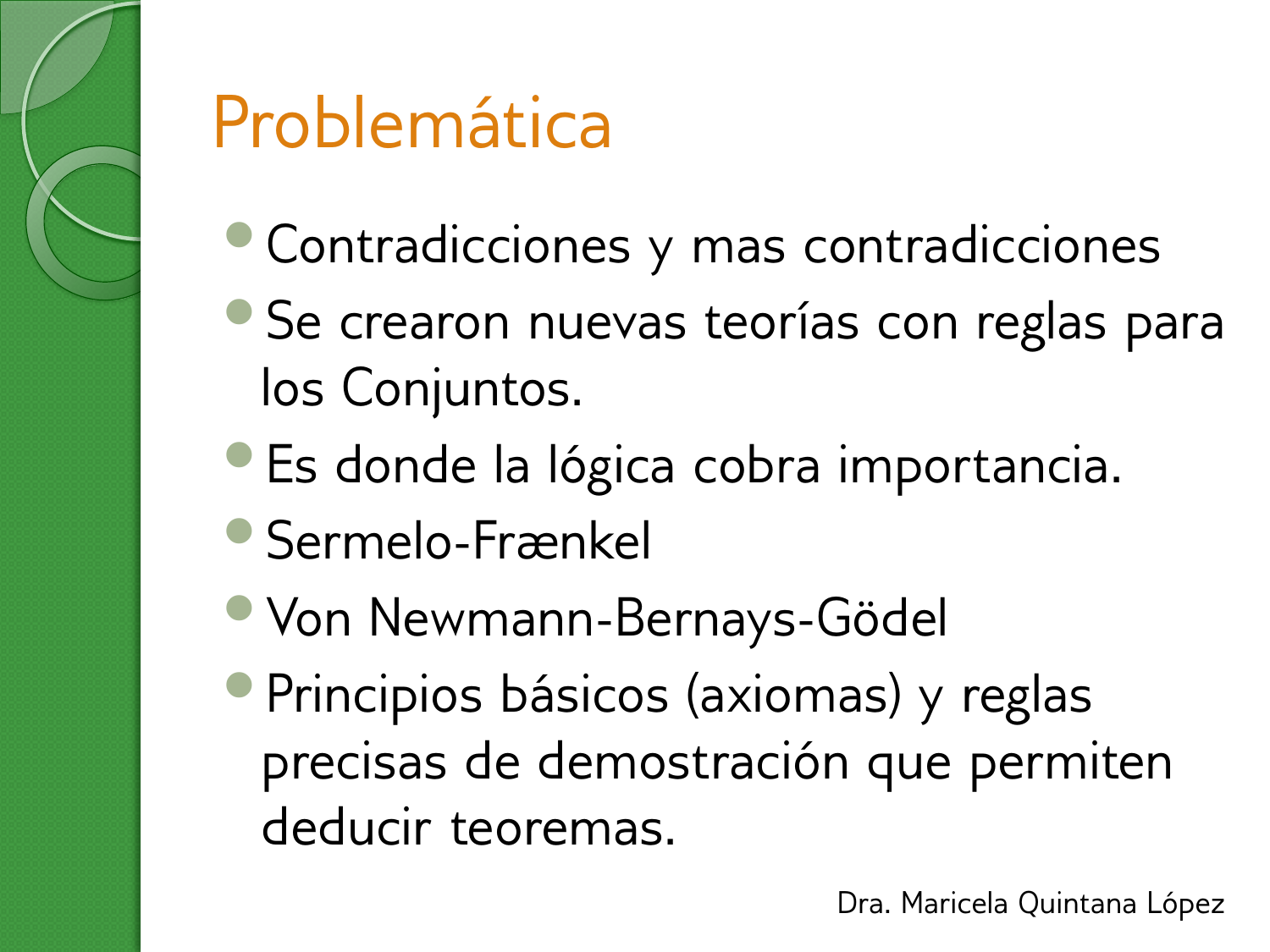

# Problemática
Contradicciones y mas contradicciones
Se crearon nuevas teorías con reglas para los Conjuntos.
Es donde la lógica cobra importancia.
Sermelo-Fraenkel
Von Newmann-Bernays-Gödel
Principios básicos (axiomas) y reglas precisas de demostración que permiten deducir teoremas.